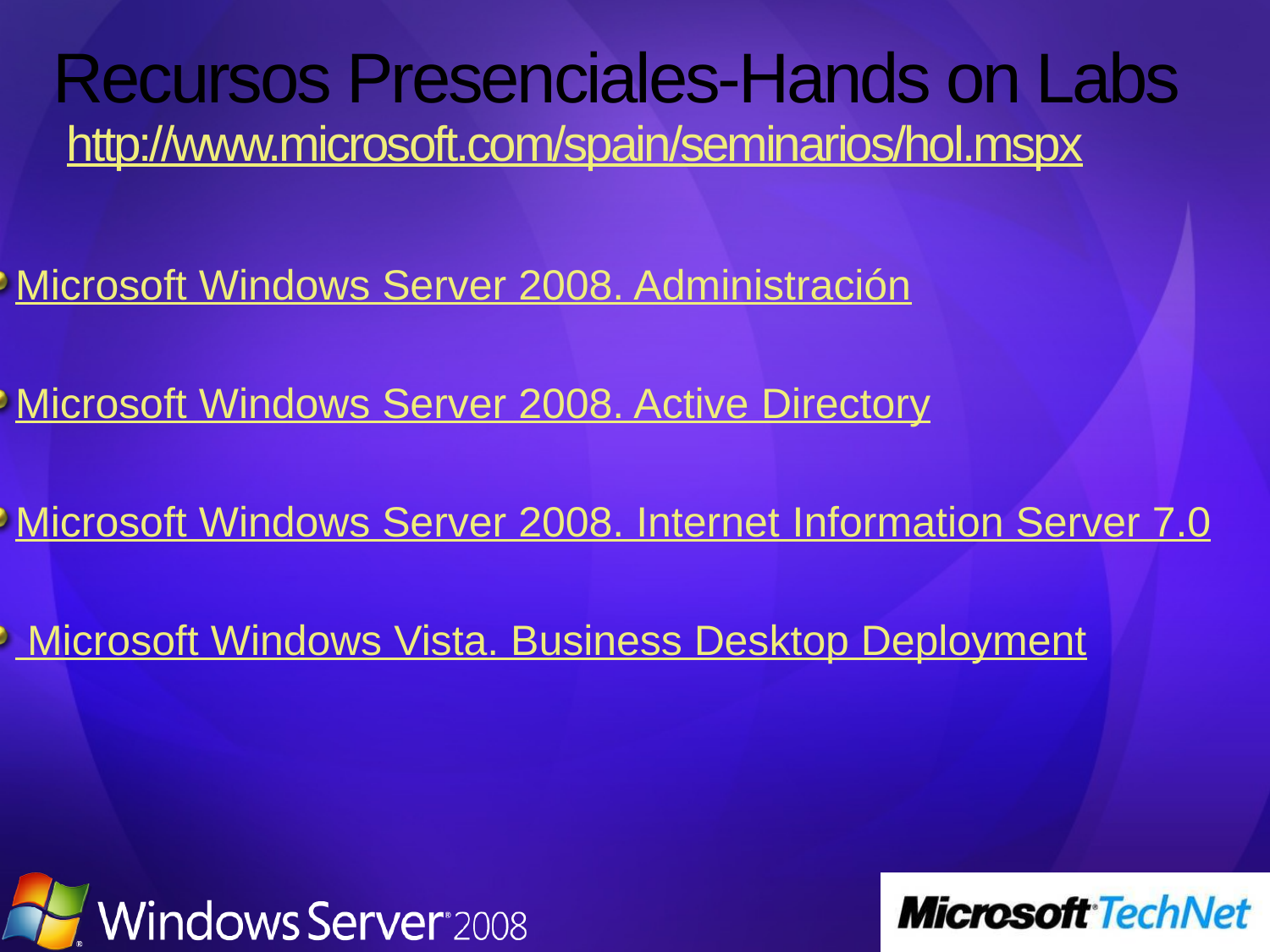

# Recursos Presenciales-Hands on Labs http://www.microsoft.com/spain/seminarios/hol.mspx
Microsoft Windows Server 2008. Administración

Microsoft Windows Server 2008. Active Directory

Microsoft Windows Server 2008. Internet Information Server 7.0

 Microsoft Windows Vista. Business Desktop Deployment